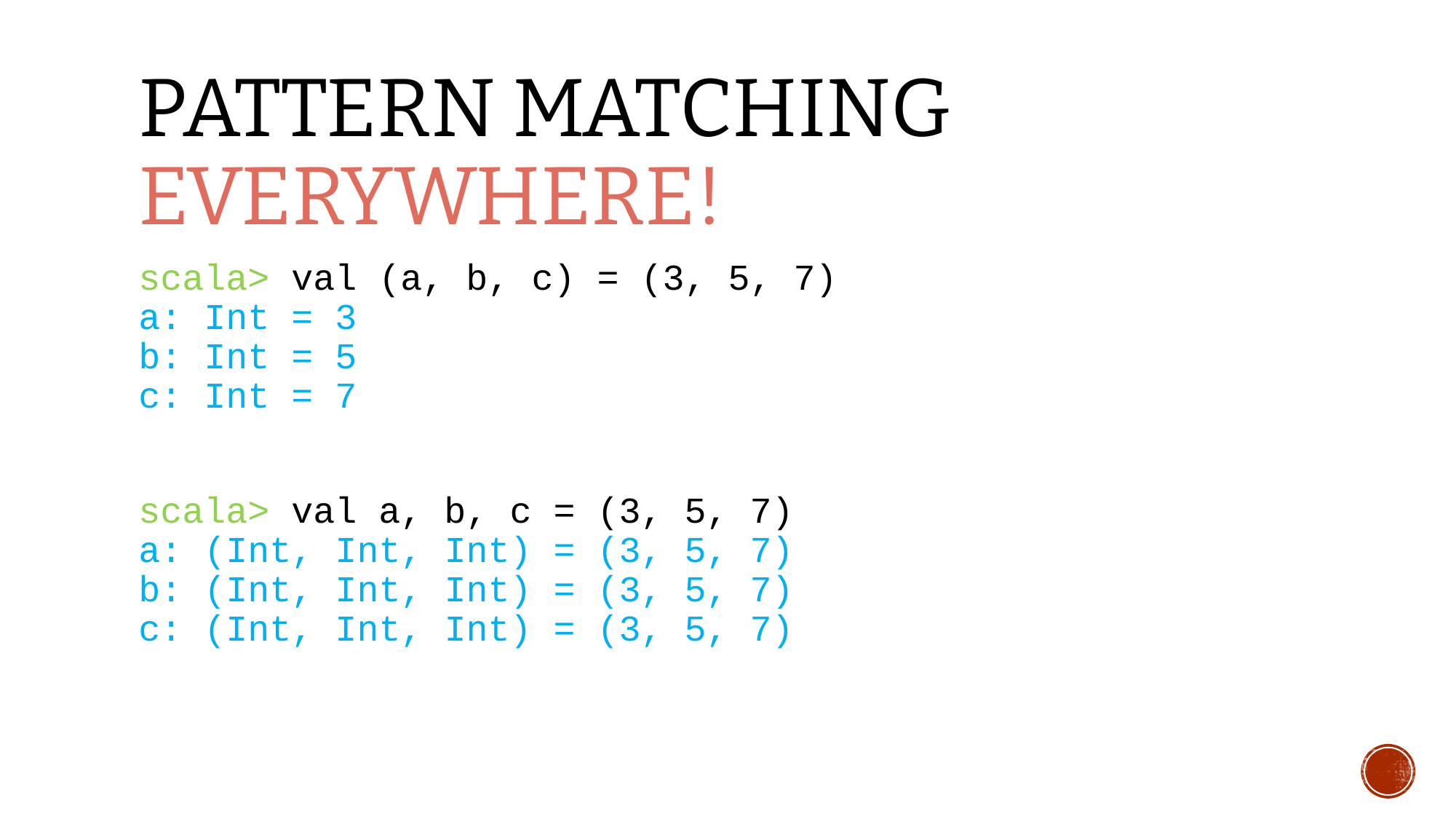

# Pattern matching everywhere!
scala> val (a, b, c) = (3, 5, 7)
a: Int = 3
b: Int = 5
c: Int = 7

scala> val a, b, c = (3, 5, 7)
a: (Int, Int, Int) = (3, 5, 7)
b: (Int, Int, Int) = (3, 5, 7)
c: (Int, Int, Int) = (3, 5, 7)